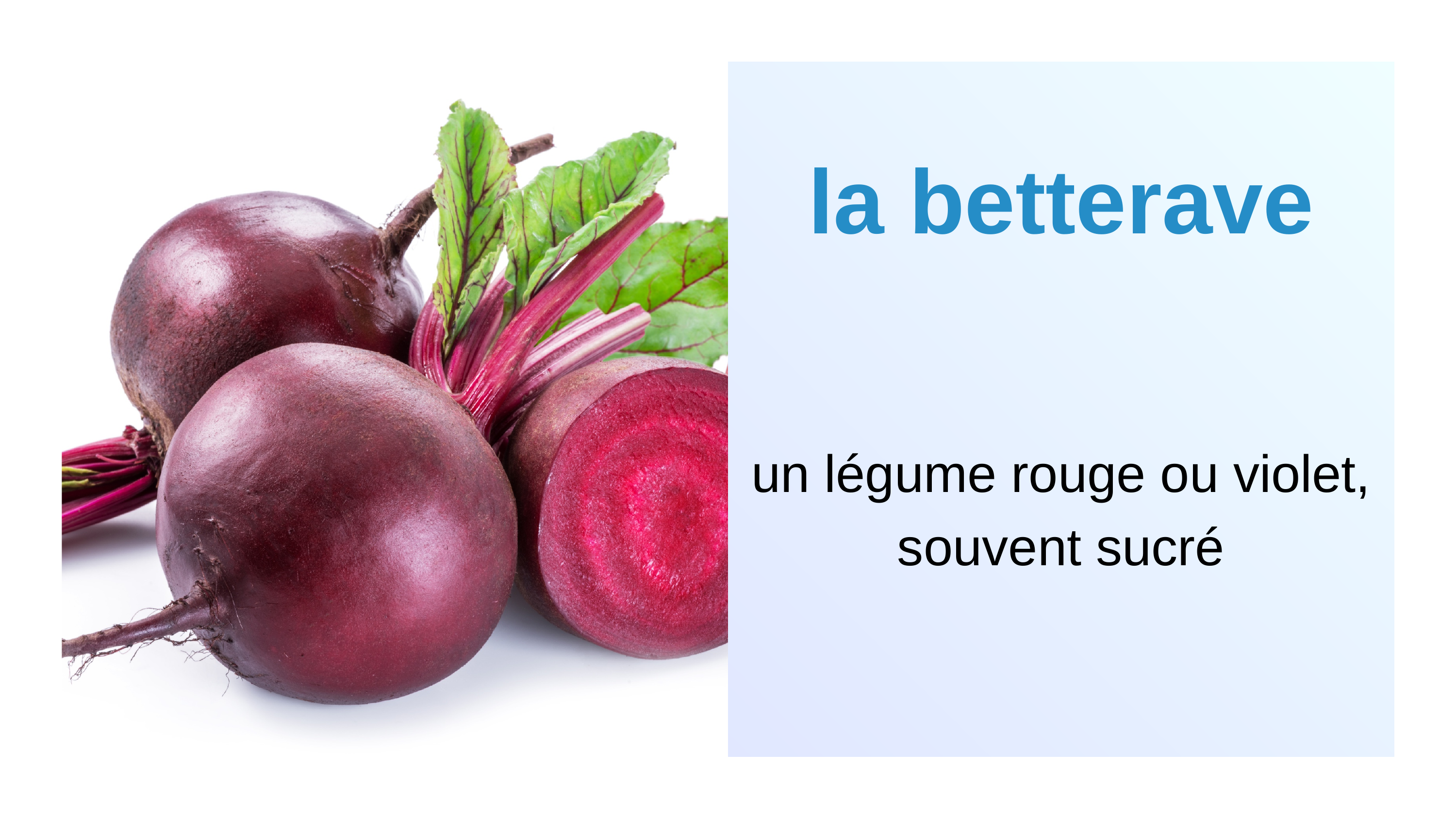

la betterave
un légume rouge ou violet, souvent sucré